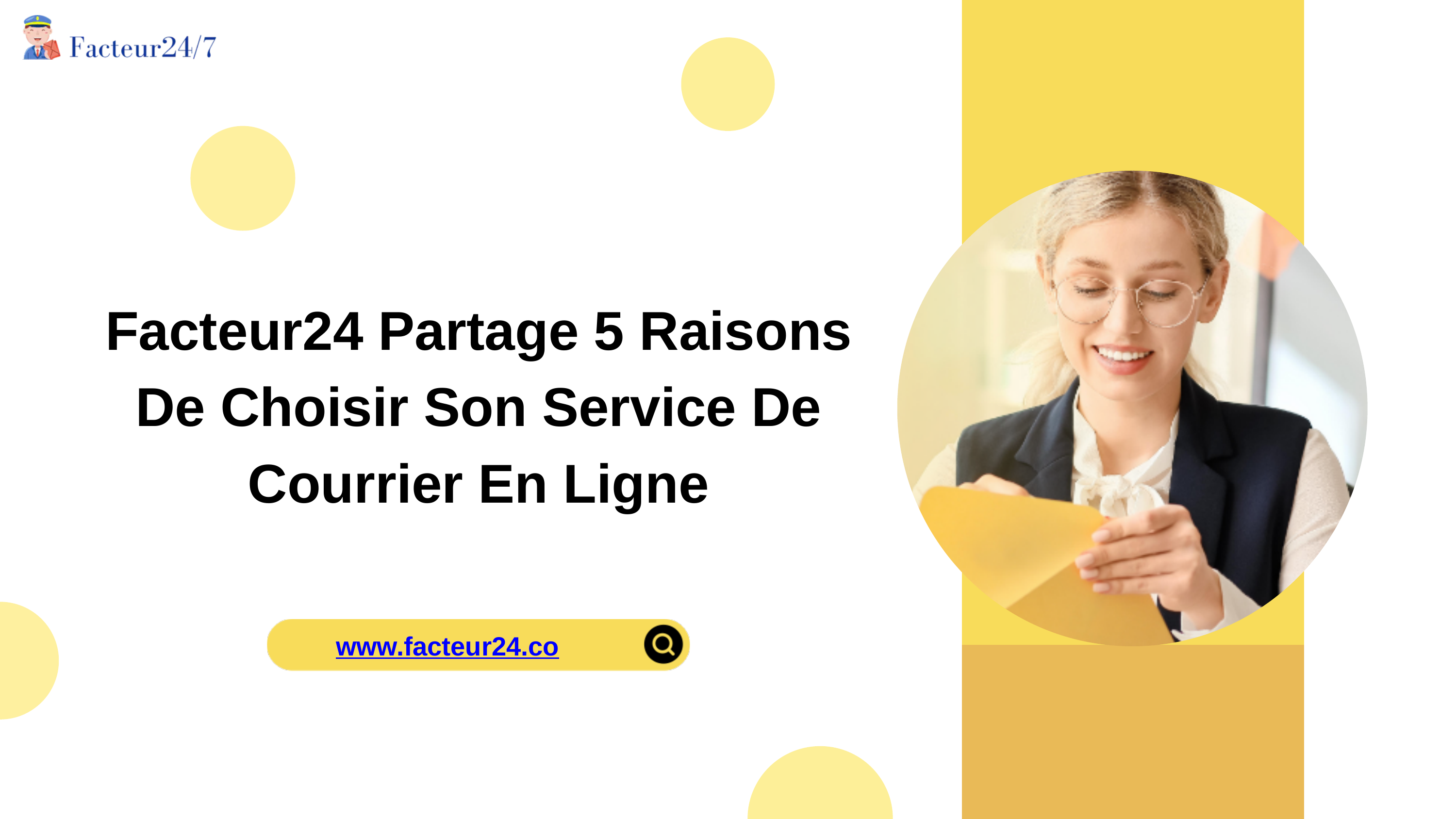

Facteur24 Partage 5 Raisons De Choisir Son Service De Courrier En Ligne

www.facteur24.co